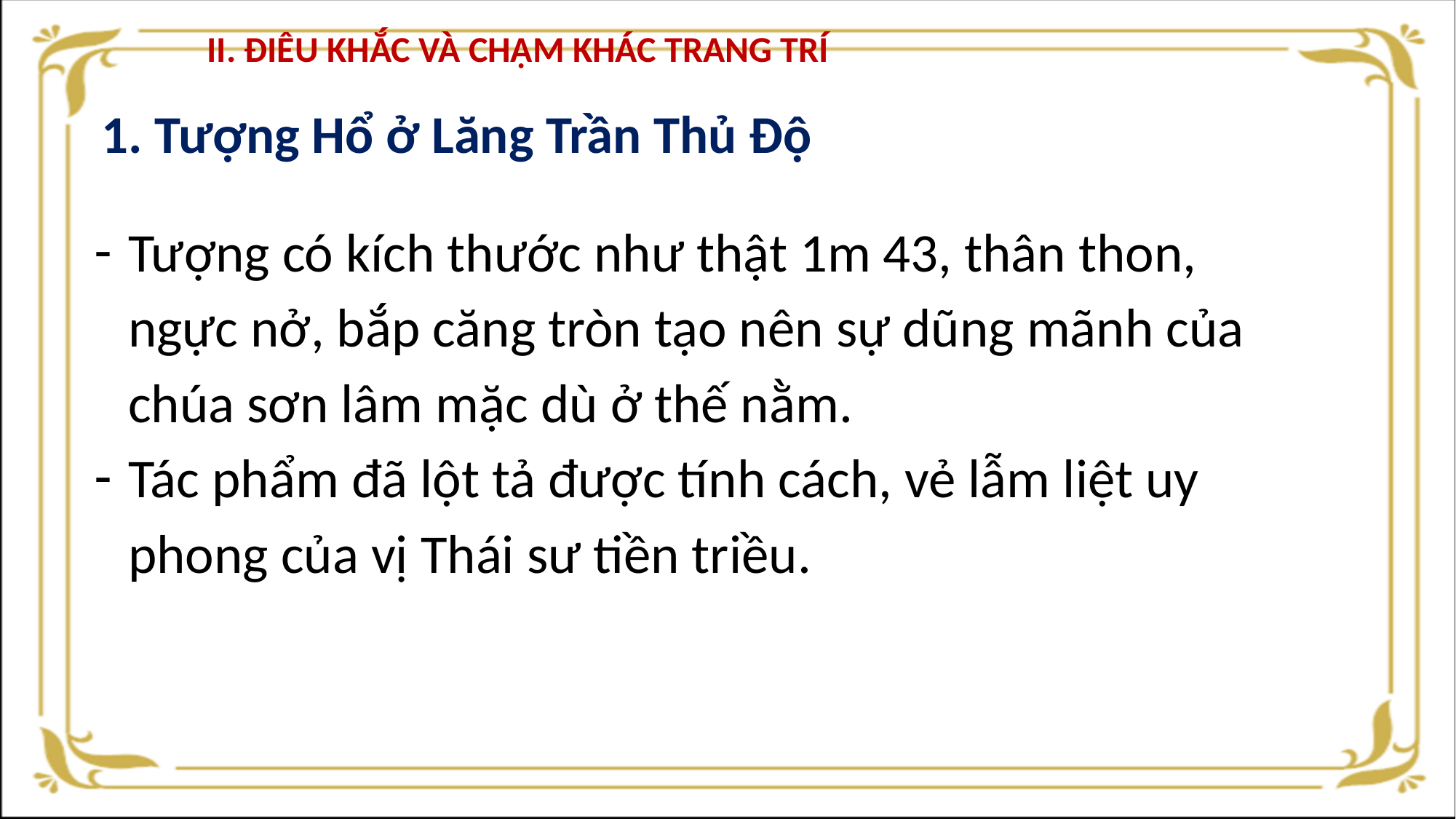

# II. ĐIÊU KHẮC VÀ CHẠM KHÁC TRANG TRÍ
1. Tượng Hổ ở Lăng Trần Thủ Độ
Tượng có kích thước như thật 1m 43, thân thon, ngực nở, bắp căng tròn tạo nên sự dũng mãnh của chúa sơn lâm mặc dù ở thế nằm.
Tác phẩm đã lột tả được tính cách, vẻ lẫm liệt uy phong của vị Thái sư tiền triều.